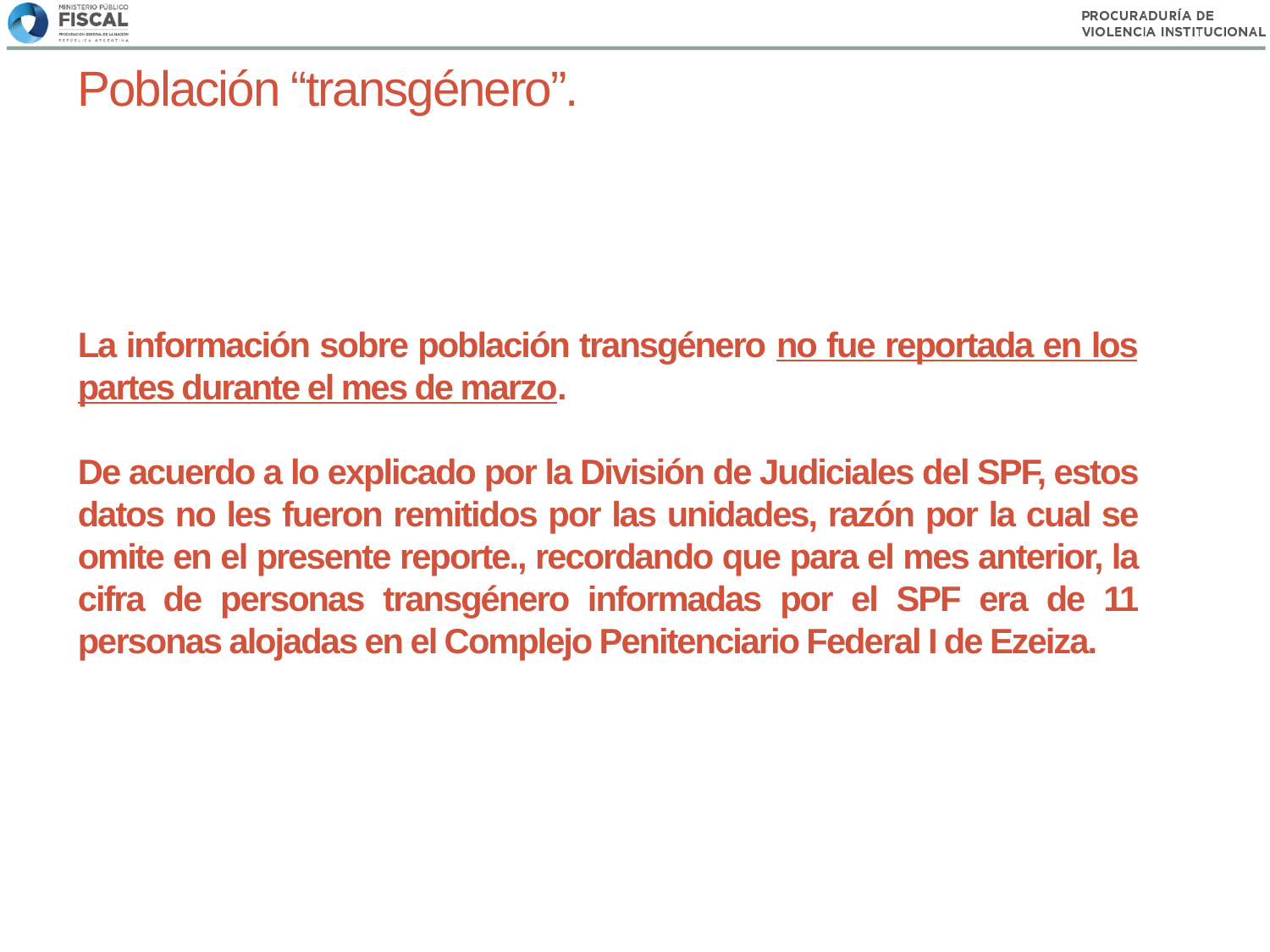

# Población “transgénero”.
La información sobre población transgénero no fue reportada en los partes durante el mes de marzo.

De acuerdo a lo explicado por la División de Judiciales del SPF, estos datos no les fueron remitidos por las unidades, razón por la cual se omite en el presente reporte., recordando que para el mes anterior, la cifra de personas transgénero informadas por el SPF era de 11 personas alojadas en el Complejo Penitenciario Federal I de Ezeiza.